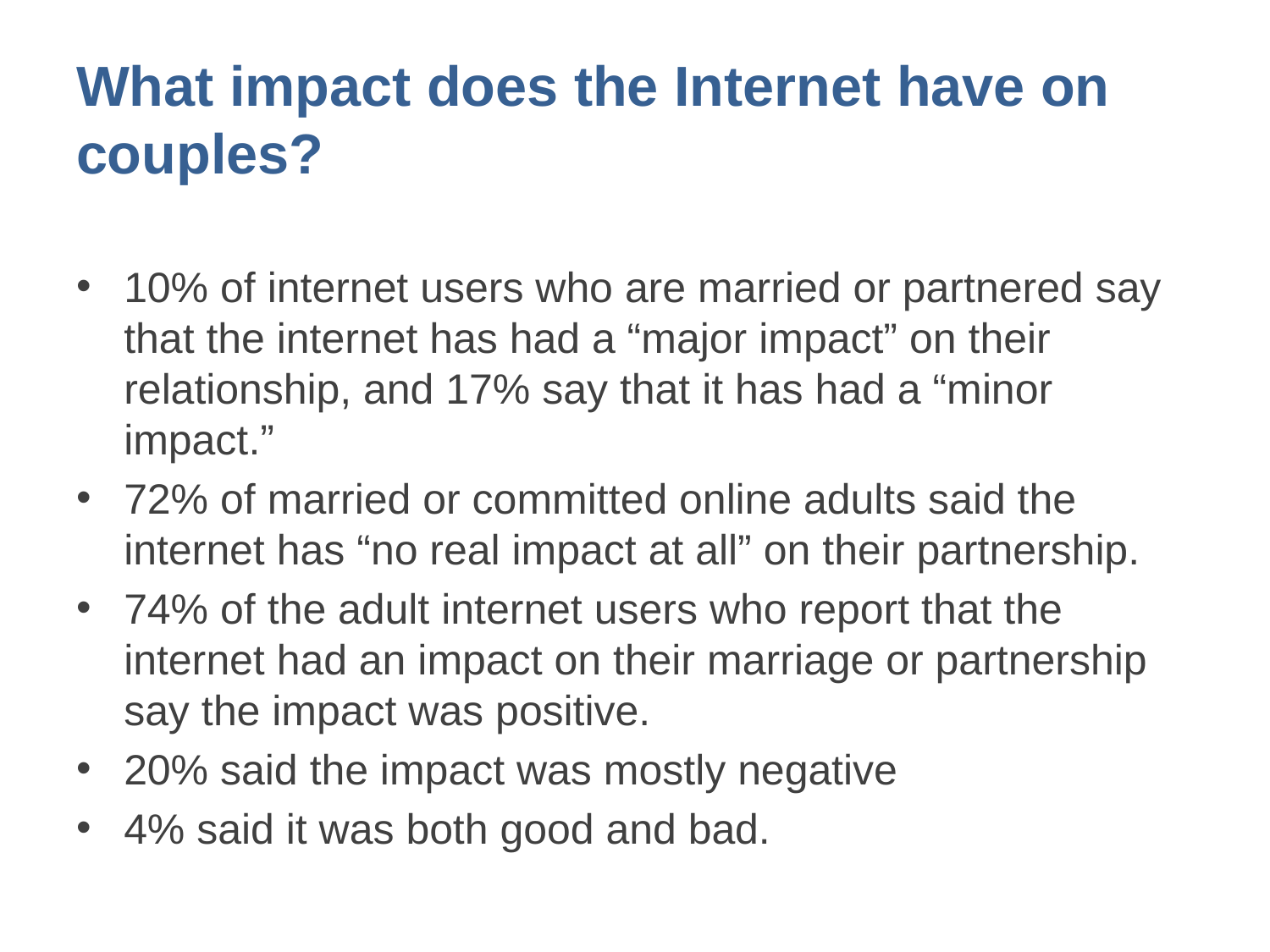

# What impact does the Internet have on couples?
10% of internet users who are married or partnered say that the internet has had a “major impact” on their relationship, and 17% say that it has had a “minor impact.”
72% of married or committed online adults said the internet has “no real impact at all” on their partnership.
74% of the adult internet users who report that the internet had an impact on their marriage or partnership say the impact was positive.
20% said the impact was mostly negative
4% said it was both good and bad.